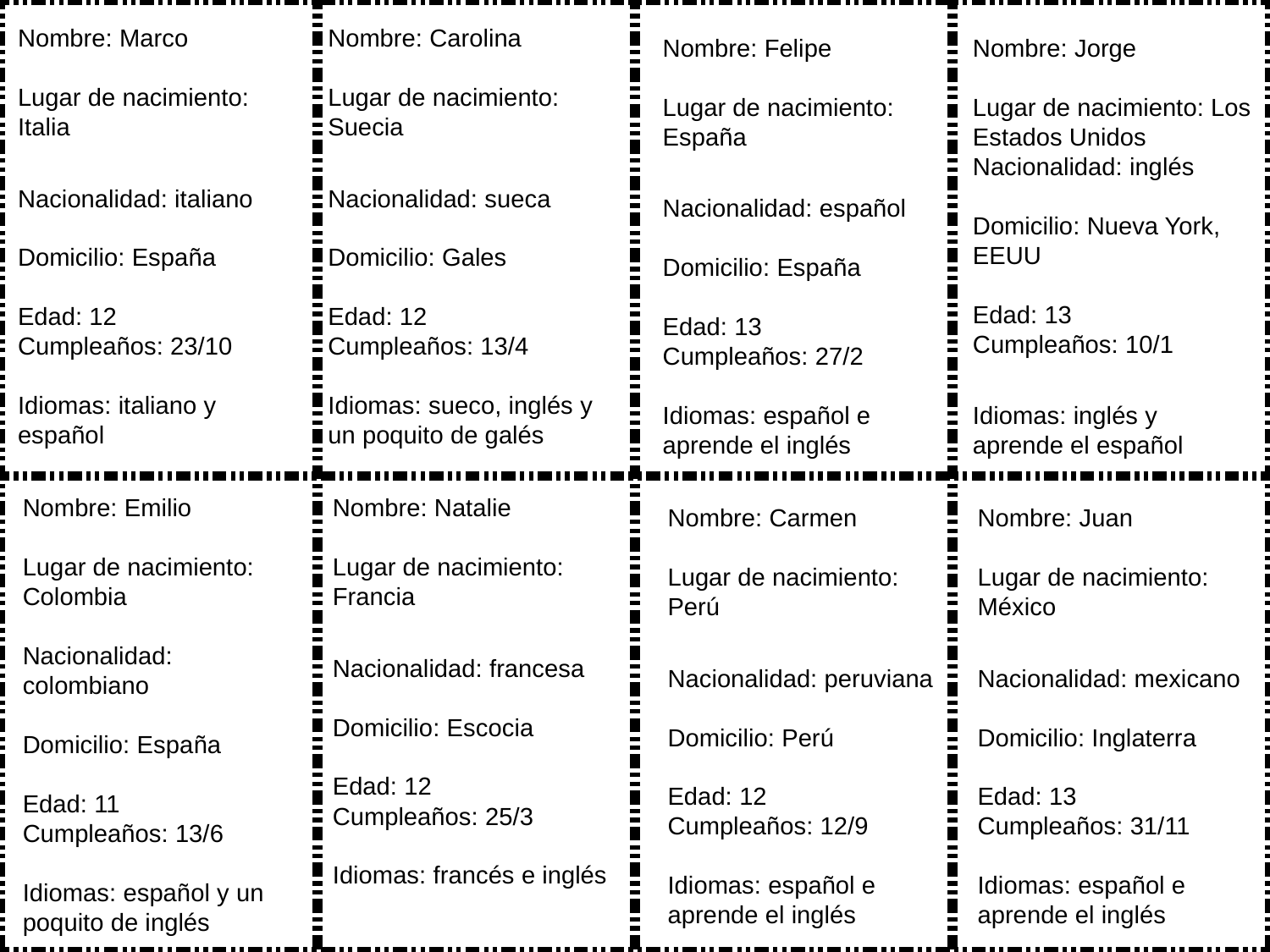

|  |  |  |  |
| --- | --- | --- | --- |
|  |  |  |  |
Nombre: Marco
Lugar de nacimiento: Italia
Nacionalidad: italiano
Domicilio: España
Edad: 12
Cumpleaños: 23/10
Idiomas: italiano y español
Nombre: Carolina
Lugar de nacimiento: Suecia
Nacionalidad: sueca
Domicilio: Gales
Edad: 12
Cumpleaños: 13/4
Idiomas: sueco, inglés y un poquito de galés
Nombre: Felipe
Lugar de nacimiento: España
Nacionalidad: español
Domicilio: España
Edad: 13
Cumpleaños: 27/2
Idiomas: español e aprende el inglés
Nombre: Jorge
Lugar de nacimiento: Los Estados Unidos
Nacionalidad: inglés
Domicilio: Nueva York, EEUU
Edad: 13
Cumpleaños: 10/1
Idiomas: inglés y aprende el español
Nombre: Emilio
Lugar de nacimiento: Colombia
Nacionalidad: colombiano
Domicilio: España
Edad: 11
Cumpleaños: 13/6
Idiomas: español y un poquito de inglés
Nombre: Natalie
Lugar de nacimiento: Francia
Nacionalidad: francesa
Domicilio: Escocia
Edad: 12
Cumpleaños: 25/3
Idiomas: francés e inglés
Nombre: Carmen
Lugar de nacimiento: Perú
Nacionalidad: peruviana
Domicilio: Perú
Edad: 12
Cumpleaños: 12/9
Idiomas: español e aprende el inglés
Nombre: Juan
Lugar de nacimiento: México
Nacionalidad: mexicano
Domicilio: Inglaterra
Edad: 13
Cumpleaños: 31/11
Idiomas: español e aprende el inglés